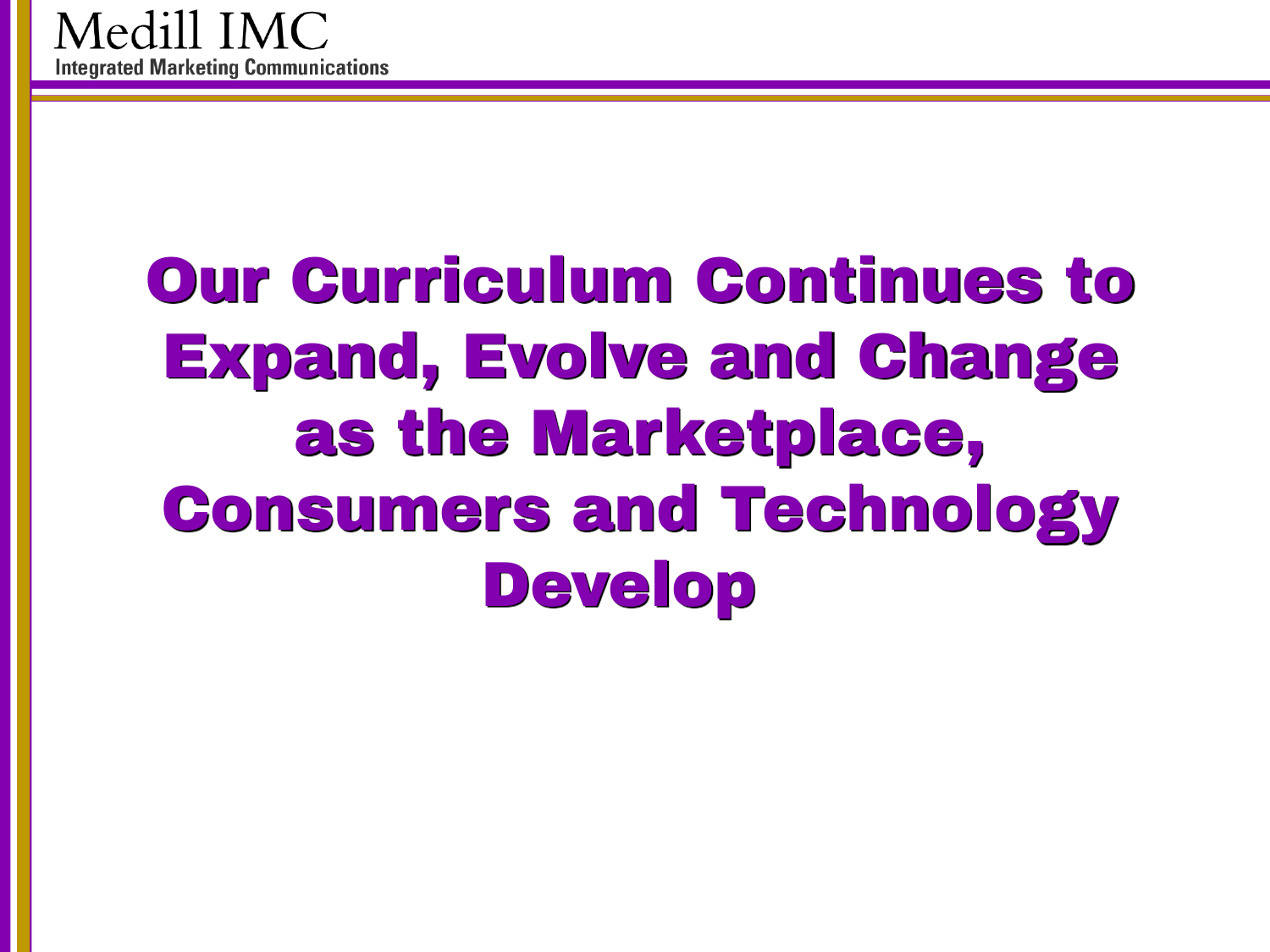

# Our Curriculum Continues to Expand, Evolve and Change as the Marketplace, Consumers and Technology Develop